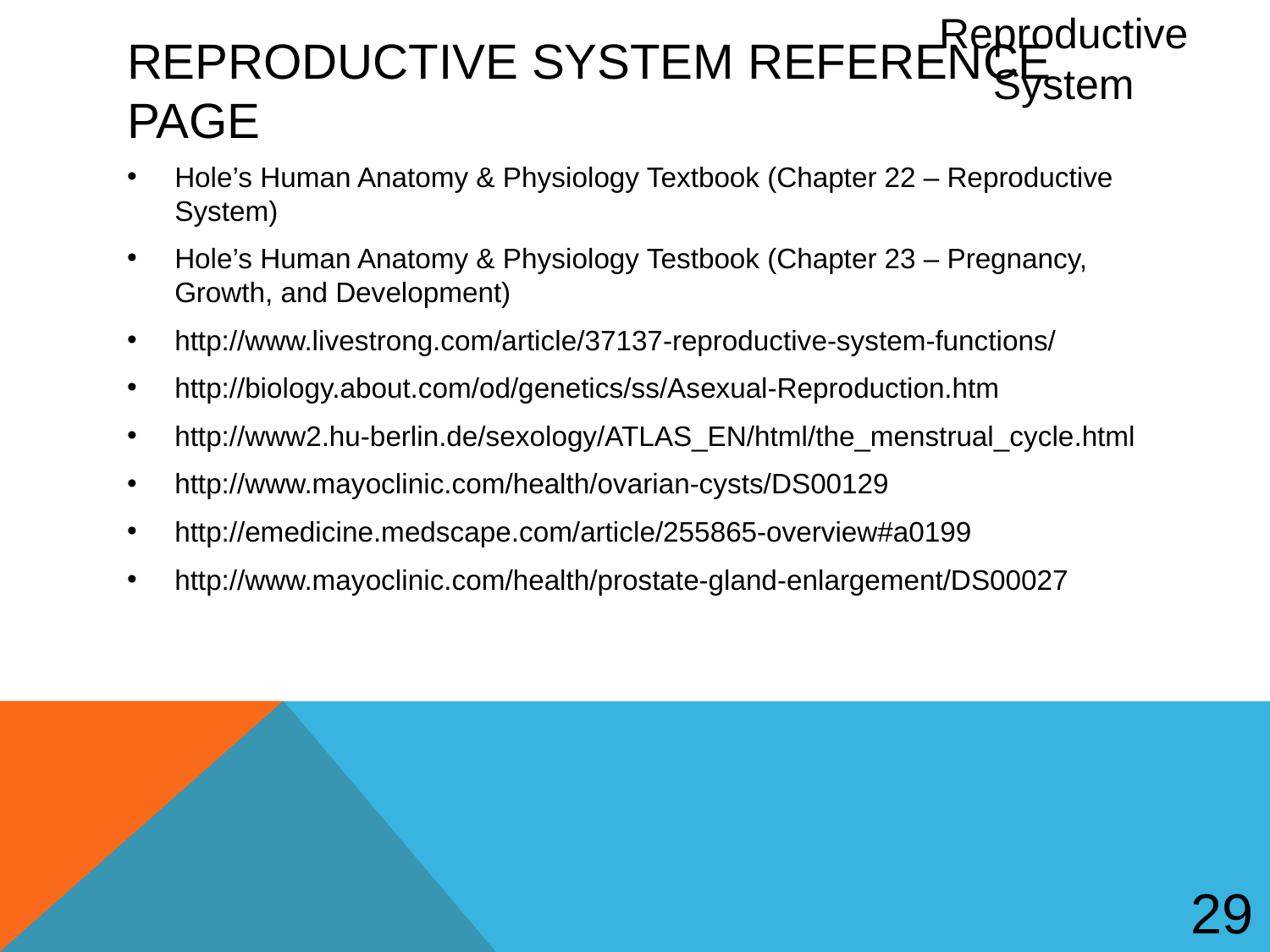

Reproductive System
# Reproductive System Reference Page
Hole’s Human Anatomy & Physiology Textbook (Chapter 22 – Reproductive System)
Hole’s Human Anatomy & Physiology Testbook (Chapter 23 – Pregnancy, Growth, and Development)
http://www.livestrong.com/article/37137-reproductive-system-functions/
http://biology.about.com/od/genetics/ss/Asexual-Reproduction.htm
http://www2.hu-berlin.de/sexology/ATLAS_EN/html/the_menstrual_cycle.html
http://www.mayoclinic.com/health/ovarian-cysts/DS00129
http://emedicine.medscape.com/article/255865-overview#a0199
http://www.mayoclinic.com/health/prostate-gland-enlargement/DS00027
29